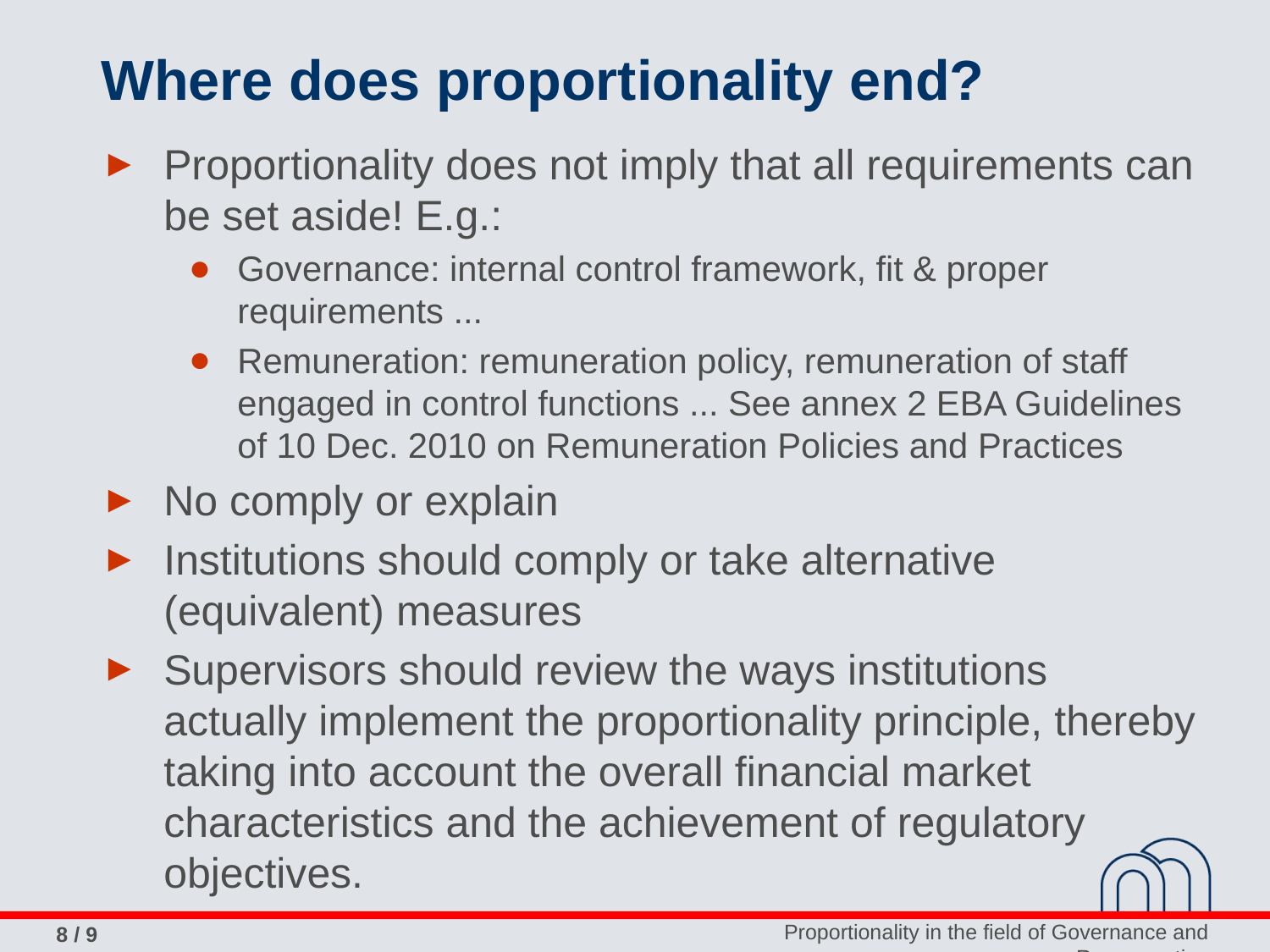

# Where does proportionality end?

Proportionality does not imply that all requirements can be set aside! E.g.:
Governance: internal control framework, fit & proper requirements ...
Remuneration: remuneration policy, remuneration of staff engaged in control functions ... See annex 2 EBA Guidelines of 10 Dec. 2010 on Remuneration Policies and Practices
No comply or explain
Institutions should comply or take alternative (equivalent) measures
Supervisors should review the ways institutions actually implement the proportionality principle, thereby taking into account the overall financial market characteristics and the achievement of regulatory objectives.